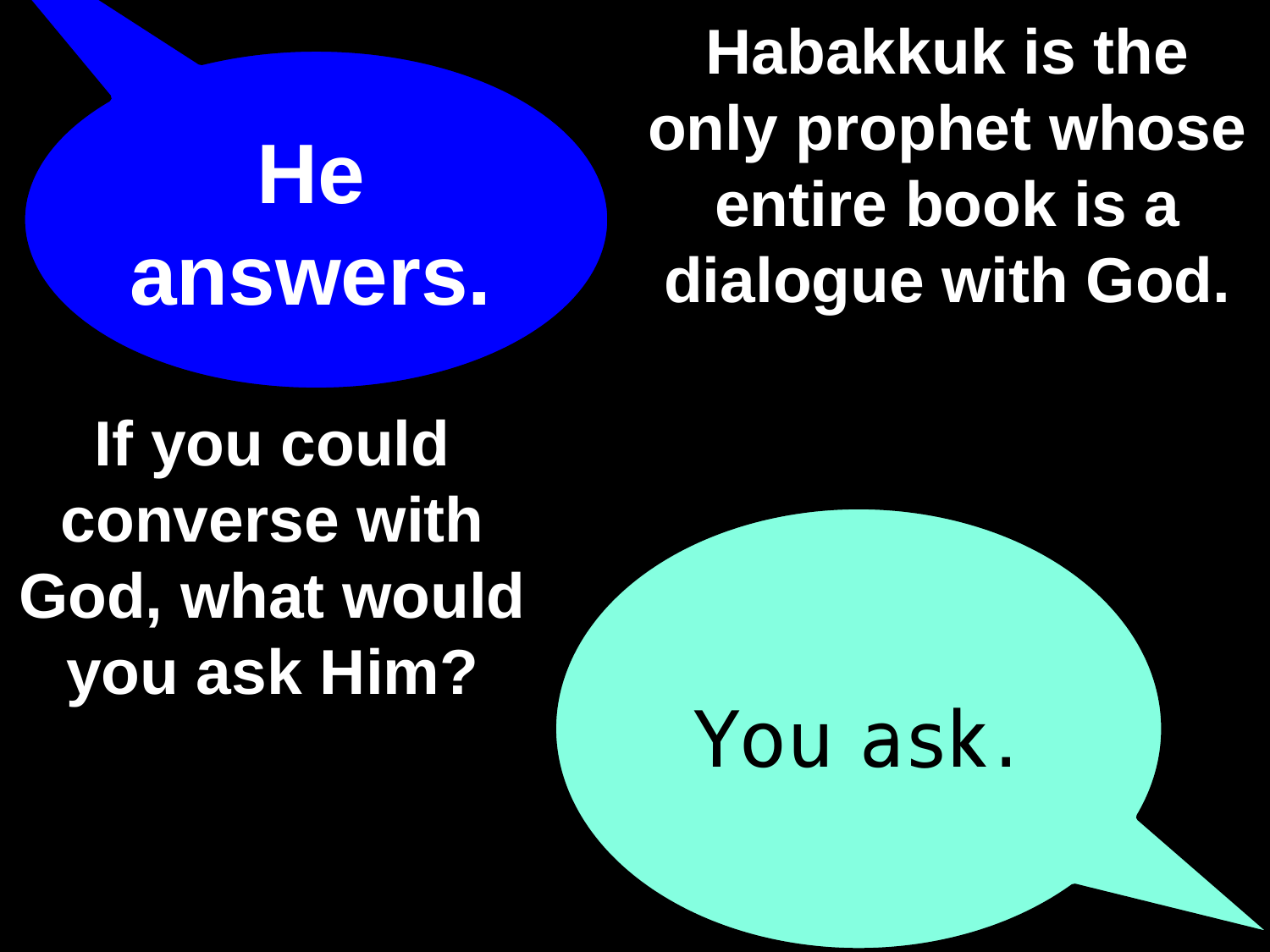

He answers.
# Habakkuk is the only prophet whose entire book is a dialogue with God.

If you could converse with God, what would you ask Him?

You ask.